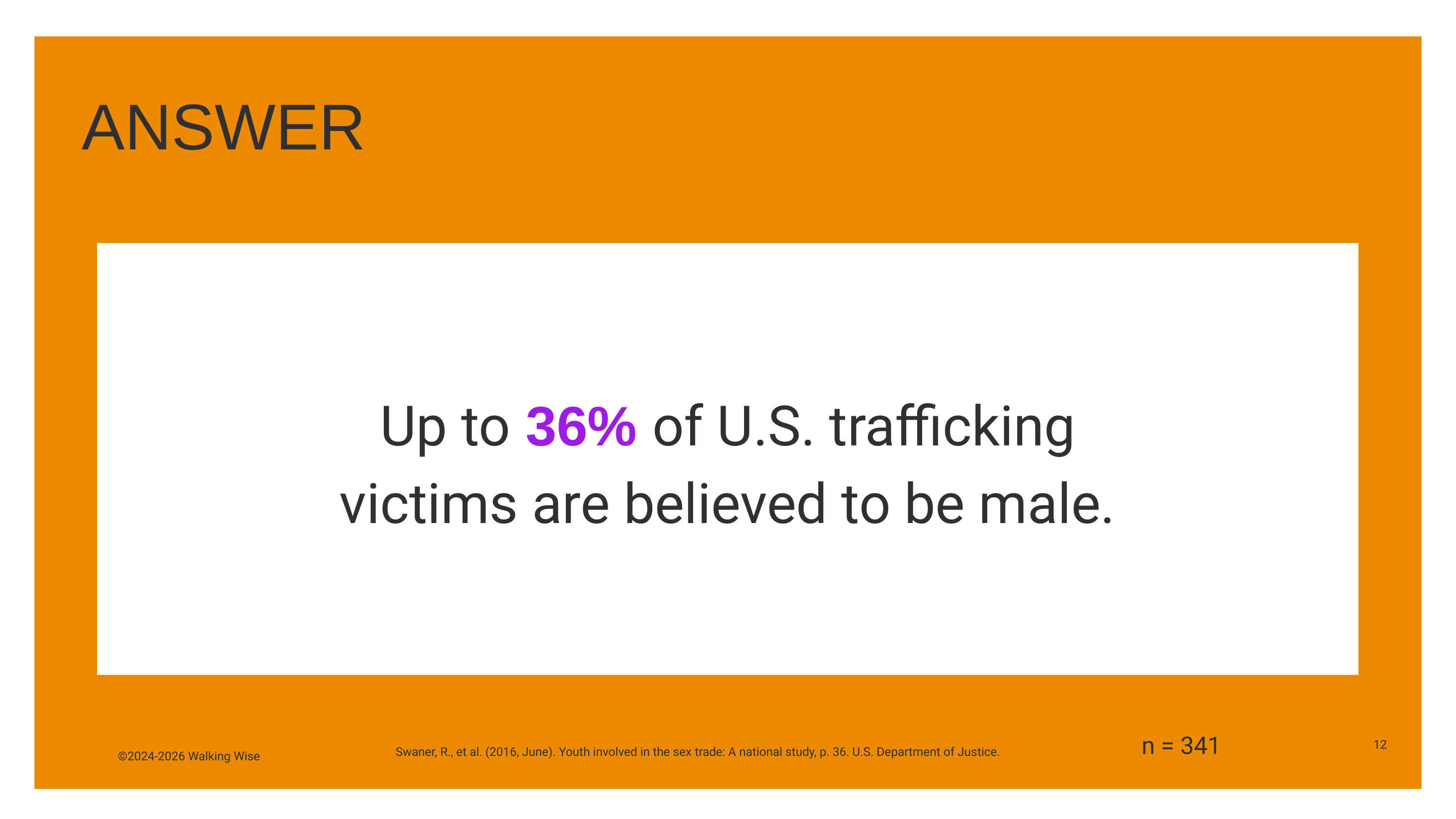

ANSWER

Up to 36% of U.S. trafficking victims are believed to be male.
n = 341
12
Swaner, R., et al. (2016, June). Youth involved in the sex trade: A national study, p. 36. U.S. Department of Justice.
©2024-2026 Walking Wise